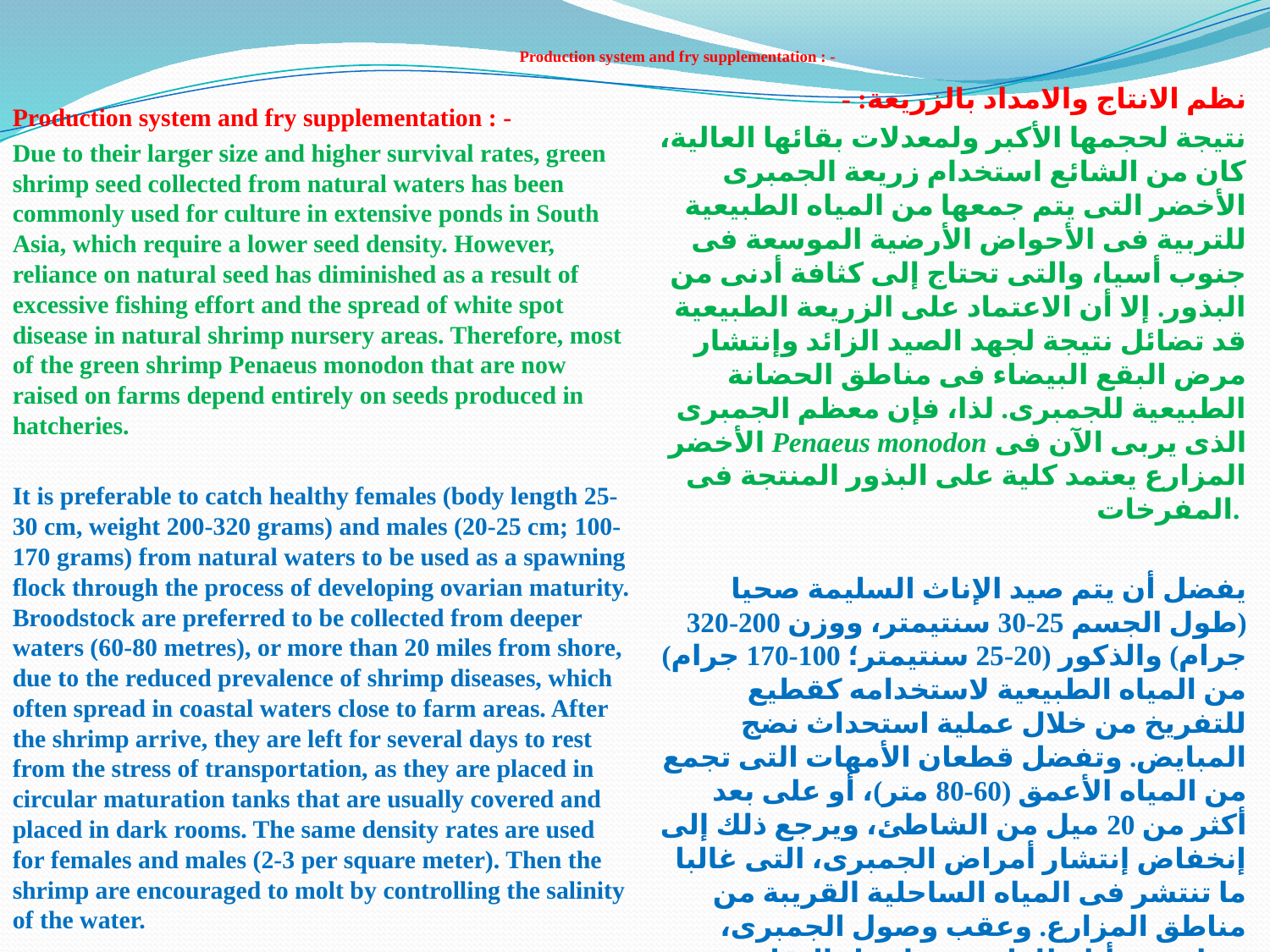

# Production system and fry supplementation : -
نظم الانتاج والامداد بالزريعة: -
نتيجة لحجمها الأكبر ولمعدلات بقائها العالية، كان من الشائع استخدام زريعة الجمبرى الأخضر التى يتم جمعها من المياه الطبيعية للتربية فى الأحواض الأرضية الموسعة فى جنوب أسيا، والتى تحتاج إلى كثافة أدنى من البذور. إلا أن الاعتماد على الزريعة الطبيعية قد تضائل نتيجة لجهد الصيد الزائد وإنتشار مرض البقع البيضاء فى مناطق الحضانة الطبيعية للجمبرى. لذا، فإن معظم الجمبرى الأخضر Penaeus monodon الذى يربى الآن فى المزارع يعتمد كلية على البذور المنتجة فى المفرخات.

يفضل أن يتم صيد الإناث السليمة صحيا (طول الجسم 25-30 سنتيمتر، ووزن 200-320 جرام) والذكور (20-25 سنتيمتر؛ 100-170 جرام) من المياه الطبيعية لاستخدامه كقطيع للتفريخ من خلال عملية استحداث نضج المبايض. وتفضل قطعان الأمهات التى تجمع من المياه الأعمق (60-80 متر)، أو على بعد أكثر من 20 ميل من الشاطئ، ويرجع ذلك إلى إنخفاض إنتشار أمراض الجمبرى، التى غالبا ما تنتشر فى المياه الساحلية القريبة من مناطق المزارع. وعقب وصول الجمبرى، يترك عدة أيام للراحة من إجهاد النقل، حيث يوضع فى أحواض إنضاج دائرية عادة ما تكون مغطاه وموضوعة فى غرف مظلمة. وتستخدم نفس معدلات الكثافة للإناث والذكور (2-3 لكل متر مربع). ثم يحث الجمبرى على الإنسلاخ وذلك بالتحكم فى ملوحة المياه.
Production system and fry supplementation : -
Due to their larger size and higher survival rates, green shrimp seed collected from natural waters has been commonly used for culture in extensive ponds in South Asia, which require a lower seed density. However, reliance on natural seed has diminished as a result of excessive fishing effort and the spread of white spot disease in natural shrimp nursery areas. Therefore, most of the green shrimp Penaeus monodon that are now raised on farms depend entirely on seeds produced in hatcheries.

It is preferable to catch healthy females (body length 25-30 cm, weight 200-320 grams) and males (20-25 cm; 100-170 grams) from natural waters to be used as a spawning flock through the process of developing ovarian maturity. Broodstock are preferred to be collected from deeper waters (60-80 metres), or more than 20 miles from shore, due to the reduced prevalence of shrimp diseases, which often spread in coastal waters close to farm areas. After the shrimp arrive, they are left for several days to rest from the stress of transportation, as they are placed in circular maturation tanks that are usually covered and placed in dark rooms. The same density rates are used for females and males (2-3 per square meter). Then the shrimp are encouraged to molt by controlling the salinity of the water.